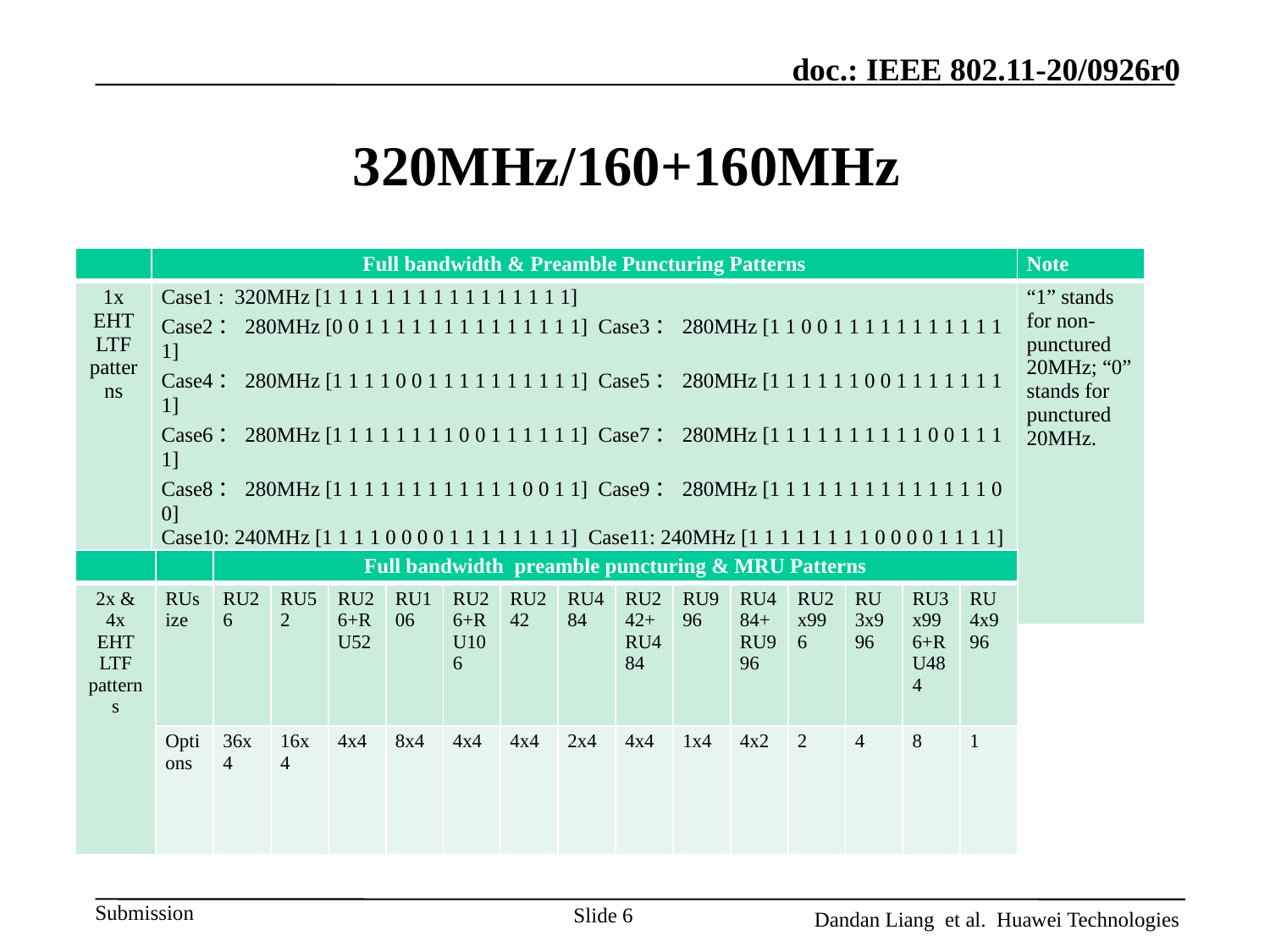

# 320MHz/160+160MHz
|  | Full bandwidth & Preamble Puncturing Patterns | Note |
| --- | --- | --- |
| 1x EHT LTF patterns | Case1 : 320MHz [1 1 1 1 1 1 1 1 1 1 1 1 1 1 1 1] Case2：280MHz [0 0 1 1 1 1 1 1 1 1 1 1 1 1 1 1] Case3：280MHz [1 1 0 0 1 1 1 1 1 1 1 1 1 1 1 1] Case4：280MHz [1 1 1 1 0 0 1 1 1 1 1 1 1 1 1 1] Case5：280MHz [1 1 1 1 1 1 0 0 1 1 1 1 1 1 1 1] Case6：280MHz [1 1 1 1 1 1 1 1 0 0 1 1 1 1 1 1] Case7：280MHz [1 1 1 1 1 1 1 1 1 1 0 0 1 1 1 1] Case8：280MHz [1 1 1 1 1 1 1 1 1 1 1 1 0 0 1 1] Case9：280MHz [1 1 1 1 1 1 1 1 1 1 1 1 1 1 0 0] Case10: 240MHz [1 1 1 1 0 0 0 0 1 1 1 1 1 1 1 1] Case11: 240MHz [1 1 1 1 1 1 1 1 0 0 0 0 1 1 1 1] Case12: 240MHz [1 1 1 1 1 1 1 1 1 1 1 1 0 0 0 0] Case13: 240MHz [0 0 0 0 1 1 1 1 1 1 1 1 1 1 1 1]. | “1” stands for non-punctured 20MHz; “0” stands for punctured 20MHz. |

|  |  | Full bandwidth preamble puncturing & MRU Patterns |  |  |  |  |  |  |  |  |  |  |  |  |  |
| --- | --- | --- | --- | --- | --- | --- | --- | --- | --- | --- | --- | --- | --- | --- | --- |
| 2x & 4x EHT LTF patterns | RUsize | RU26 | RU52 | RU26+RU52 | RU106 | RU26+RU106 | RU242 | RU484 | RU242+RU484 | RU996 | RU484+RU996 | RU2x996 | RU 3x996 | RU3x996+RU484 | RU 4x996 |
|  | Options | 36x4 | 16x4 | 4x4 | 8x4 | 4x4 | 4x4 | 2x4 | 4x4 | 1x4 | 4x2 | 2 | 4 | 8 | 1 |
Slide 6